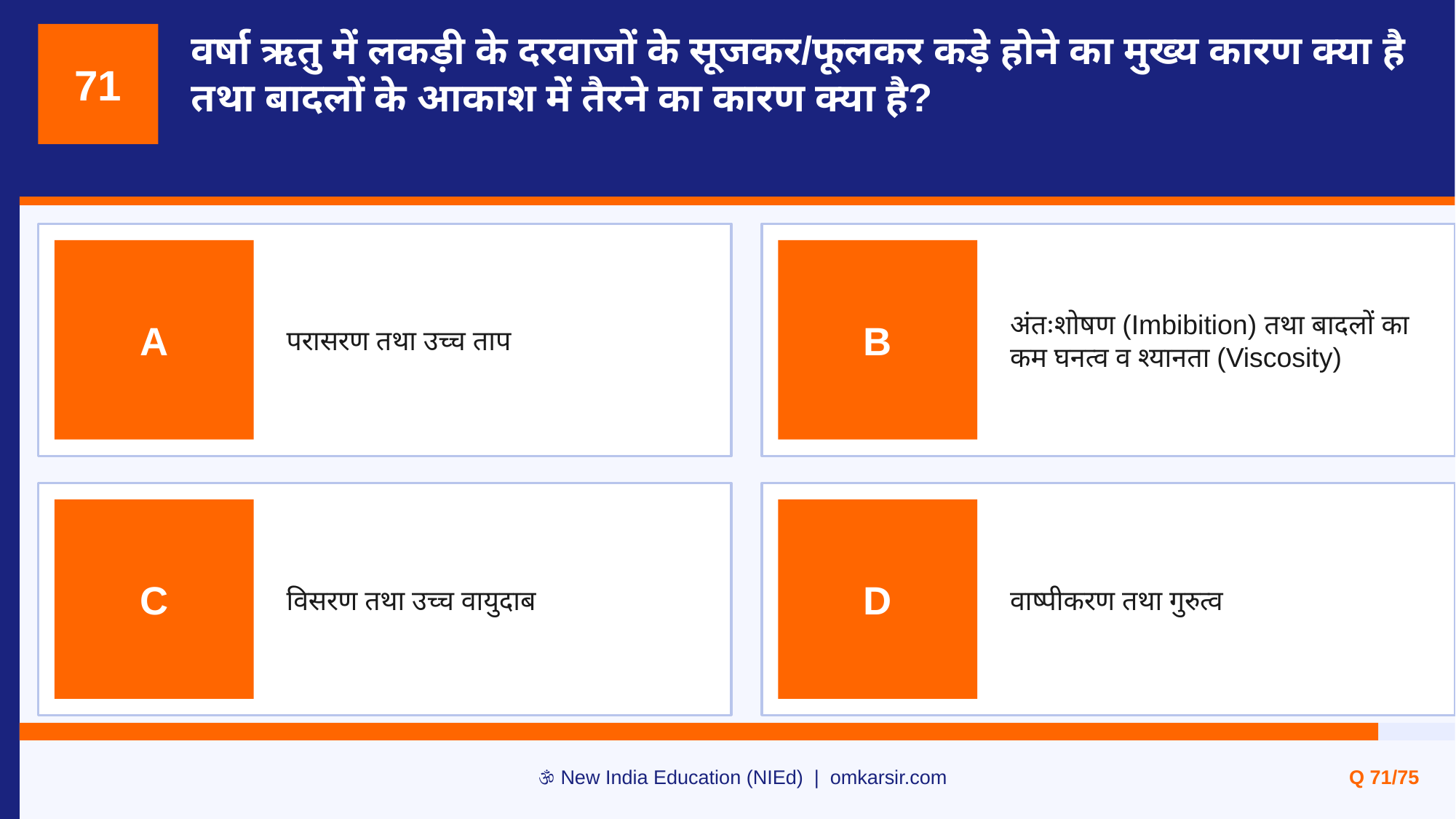

वर्षा ऋतु में लकड़ी के दरवाजों के सूजकर/फूलकर कड़े होने का मुख्य कारण क्या है तथा बादलों के आकाश में तैरने का कारण क्या है?
71

परासरण तथा उच्च ताप
अंतःशोषण (Imbibition) तथा बादलों का कम घनत्व व श्यानता (Viscosity)
A
B

विसरण तथा उच्च वायुदाब
वाष्पीकरण तथा गुरुत्व
C
D

🕉️ New India Education (NIEd)  |  omkarsir.com
Q 71/75